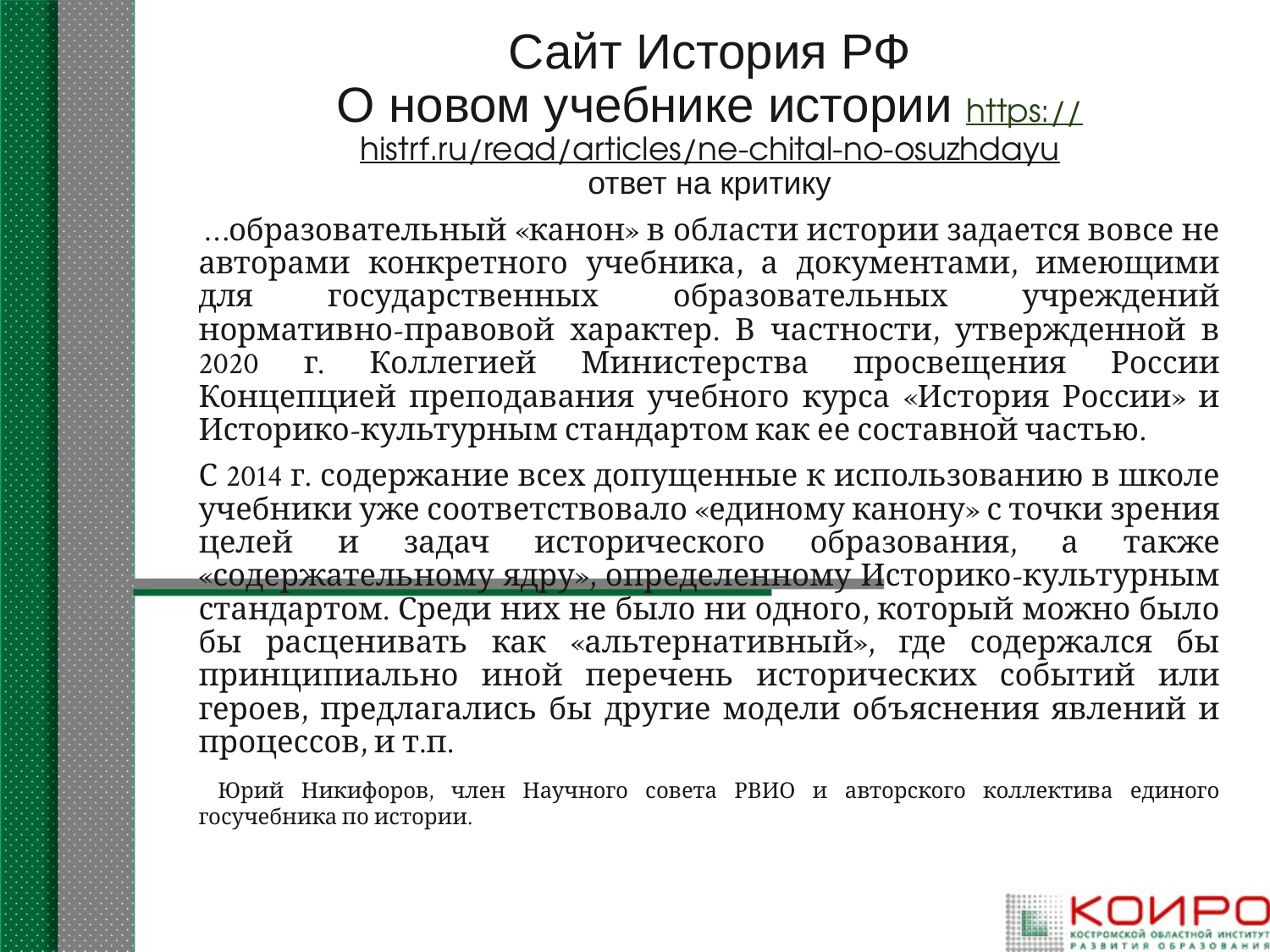

# Сайт История РФ О новом учебнике истории https://histrf.ru/read/articles/ne-chital-no-osuzhdayu ответ на критику
 …образовательный «канон» в области истории задается вовсе не авторами конкретного учебника, а документами, имеющими для государственных образовательных учреждений нормативно-правовой характер. В частности, утвержденной в 2020 г. Коллегией Министерства просвещения России Концепцией преподавания учебного курса «История России» и Историко-культурным стандартом как ее составной частью.
С 2014 г. содержание всех допущенные к использованию в школе учебники уже соответствовало «единому канону» с точки зрения целей и задач исторического образования, а также «содержательному ядру», определенному Историко-культурным стандартом. Среди них не было ни одного, который можно было бы расценивать как «альтернативный», где содержался бы принципиально иной перечень исторических событий или героев, предлагались бы другие модели объяснения явлений и процессов, и т.п.
 Юрий Никифоров, член Научного совета РВИО и авторского коллектива единого госучебника по истории.